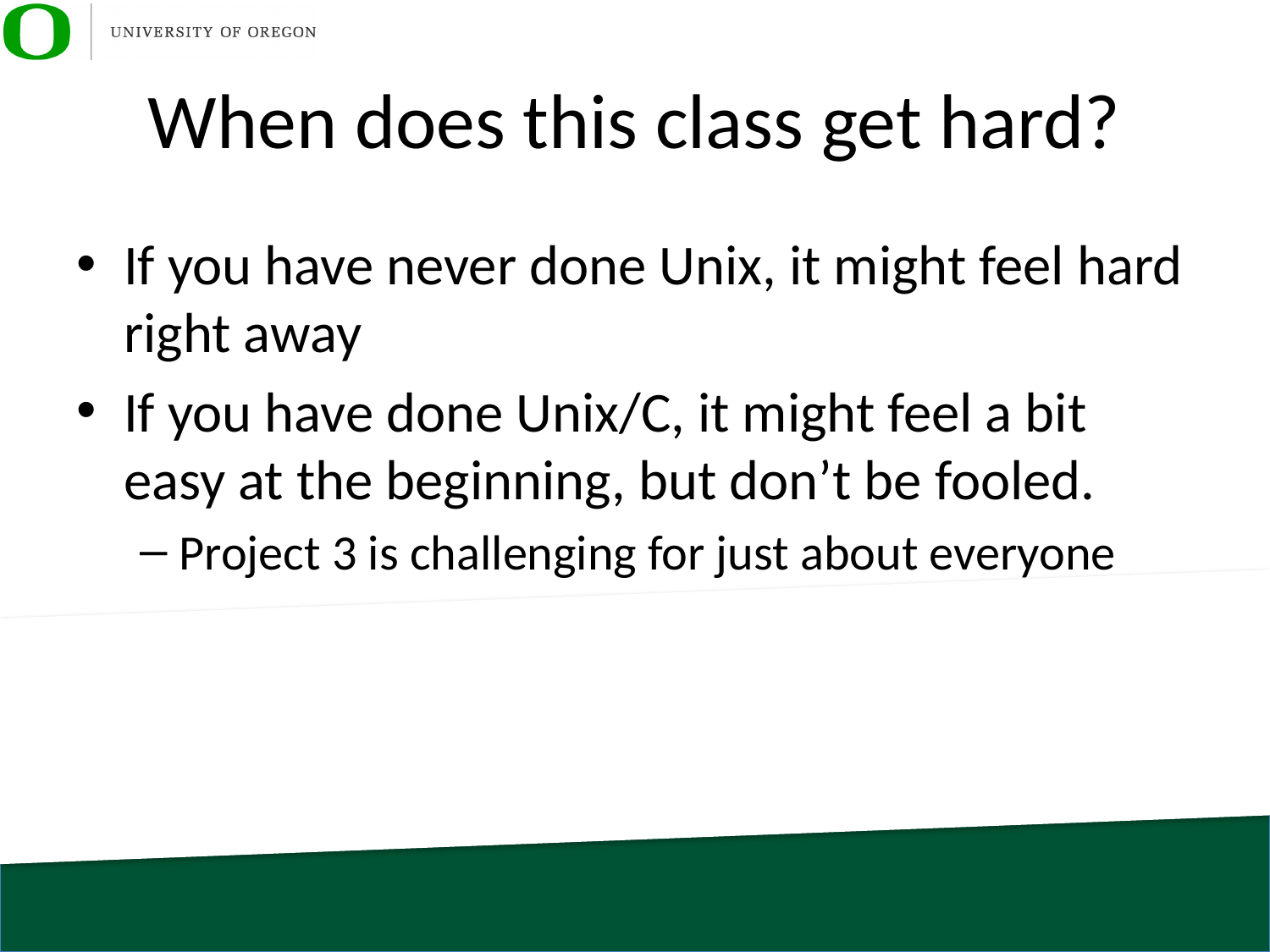

# When does this class get hard?
If you have never done Unix, it might feel hard right away
If you have done Unix/C, it might feel a bit easy at the beginning, but don’t be fooled.
Project 3 is challenging for just about everyone